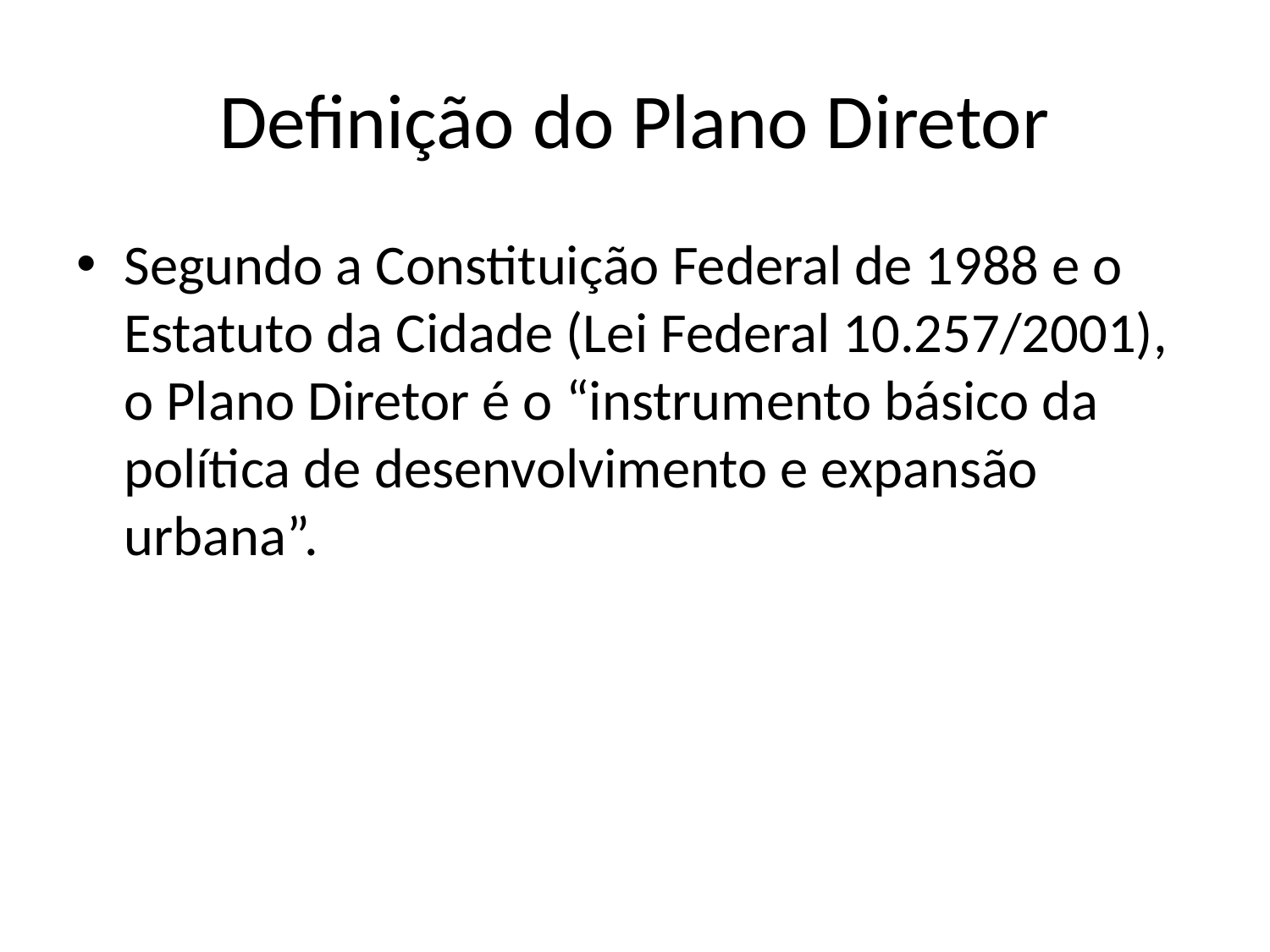

# Definição do Plano Diretor
Segundo a Constituição Federal de 1988 e o Estatuto da Cidade (Lei Federal 10.257/2001), o Plano Diretor é o “instrumento básico da política de desenvolvimento e expansão urbana”.